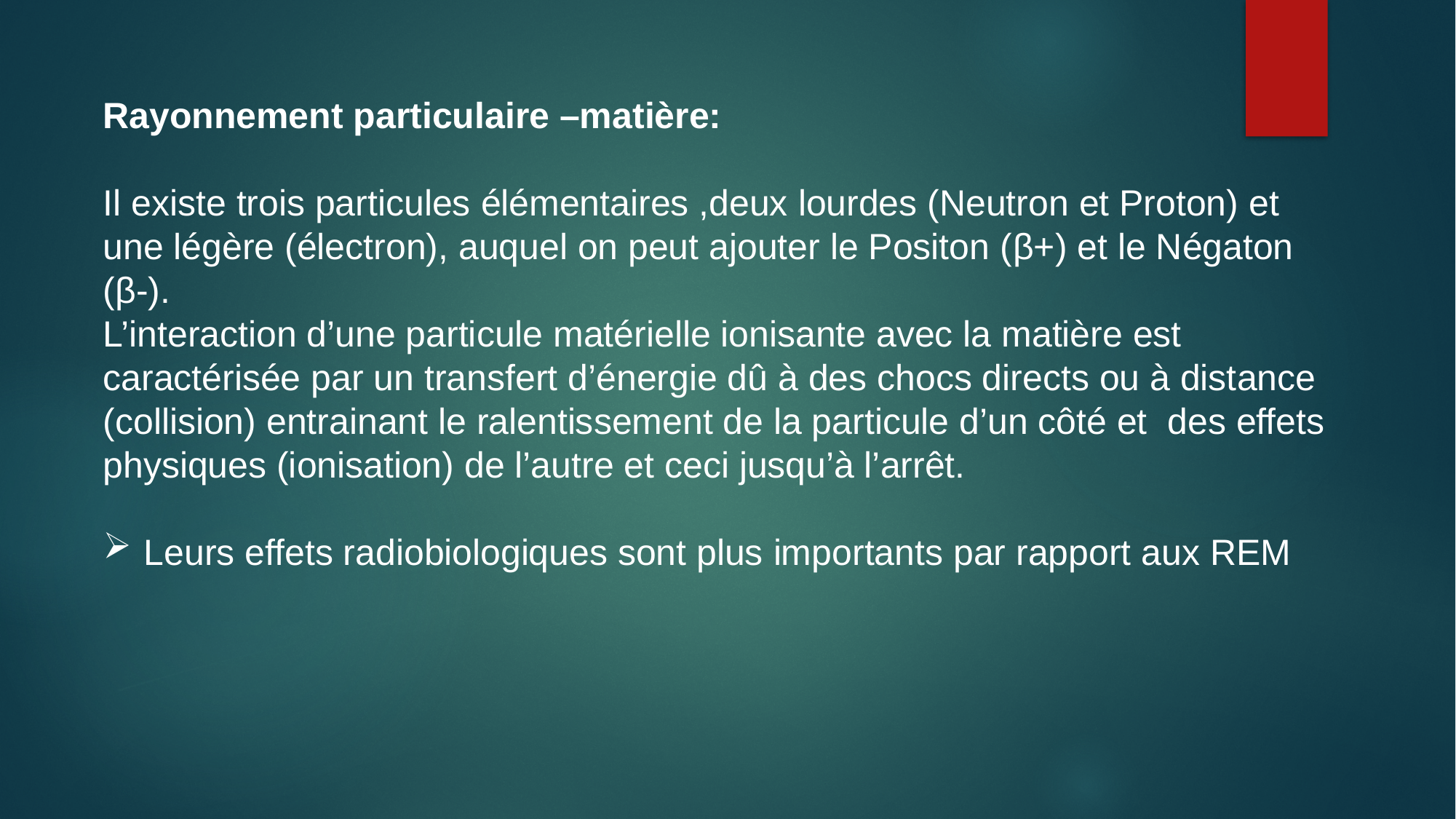

Rayonnement particulaire –matière:

Il existe trois particules élémentaires ,deux lourdes (Neutron et Proton) et une légère (électron), auquel on peut ajouter le Positon (β+) et le Négaton (β-).
L’interaction d’une particule matérielle ionisante avec la matière est caractérisée par un transfert d’énergie dû à des chocs directs ou à distance (collision) entrainant le ralentissement de la particule d’un côté et  des effets physiques (ionisation) de l’autre et ceci jusqu’à l’arrêt.

Leurs effets radiobiologiques sont plus importants par rapport aux REM